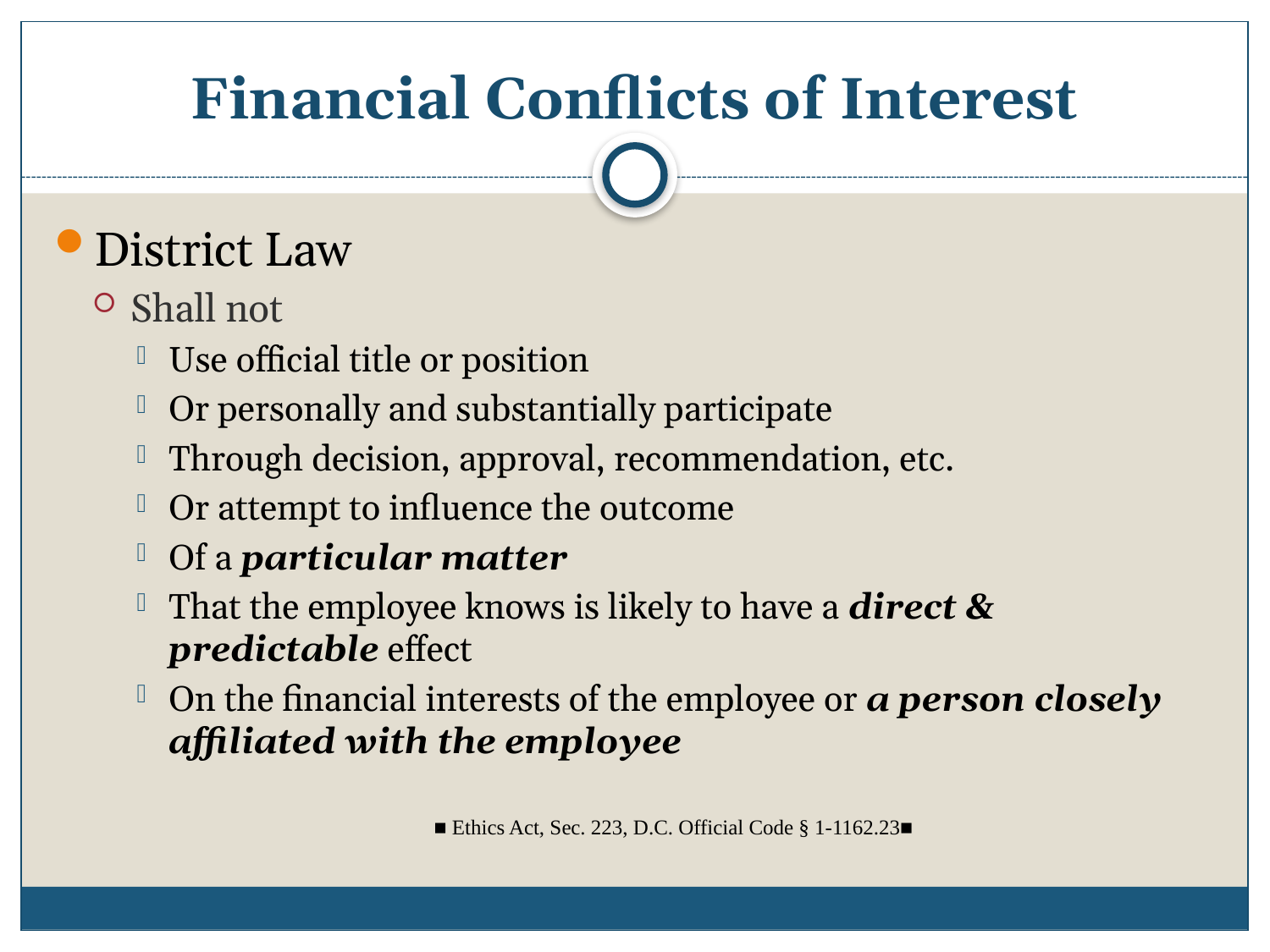

# Financial Conflicts of Interest
District Law
Shall not
Use official title or position
Or personally and substantially participate
Through decision, approval, recommendation, etc.
Or attempt to influence the outcome
Of a particular matter
That the employee knows is likely to have a direct & predictable effect
On the financial interests of the employee or a person closely affiliated with the employee

■ Ethics Act, Sec. 223, D.C. Official Code § 1-1162.23■